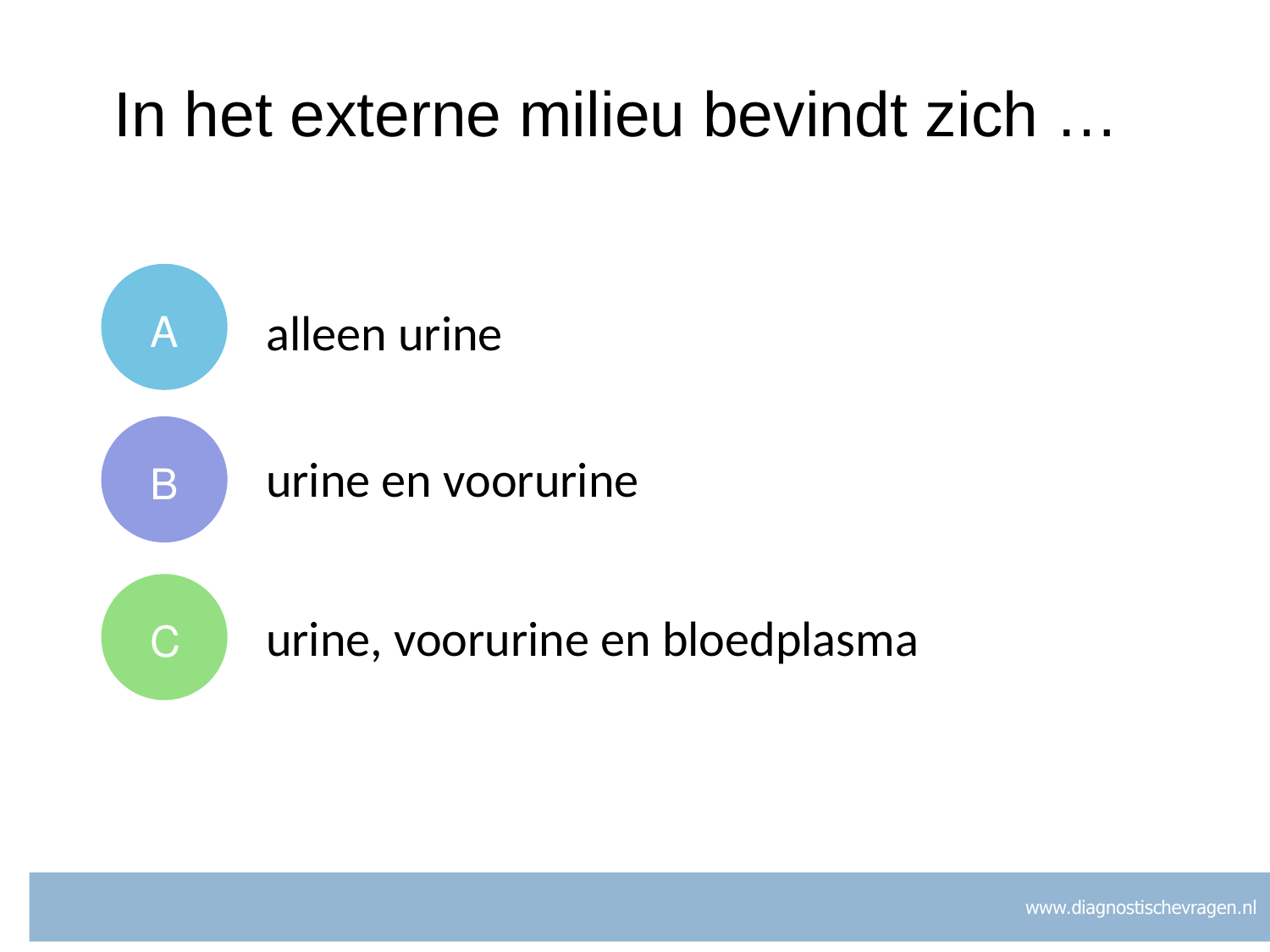

# In het externe milieu bevindt zich …

A
alleen urine

B
urine en voorurine

C
urine, voorurine en bloedplasma

www.diagnostischevragen.nl